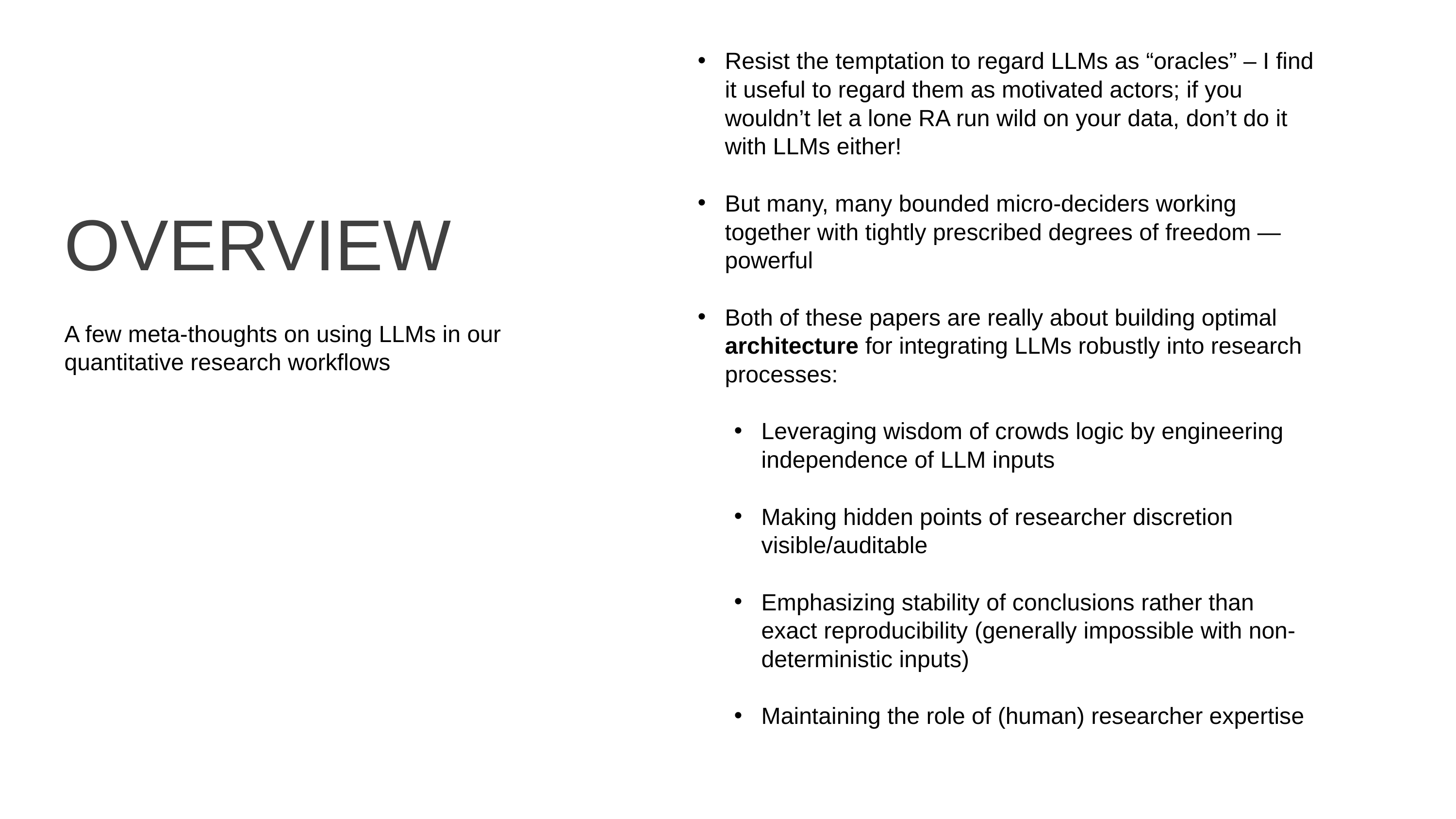

Resist the temptation to regard LLMs as “oracles” – I find it useful to regard them as motivated actors; if you wouldn’t let a lone RA run wild on your data, don’t do it with LLMs either!

But many, many bounded micro-deciders working together with tightly prescribed degrees of freedom — powerful

Both of these papers are really about building optimal architecture for integrating LLMs robustly into research processes:

Leveraging wisdom of crowds logic by engineering independence of LLM inputs

Making hidden points of researcher discretion visible/auditable

Emphasizing stability of conclusions rather than exact reproducibility (generally impossible with non-deterministic inputs)

Maintaining the role of (human) researcher expertise
OVERVIEW
A few meta-thoughts on using LLMs in our quantitative research workflows